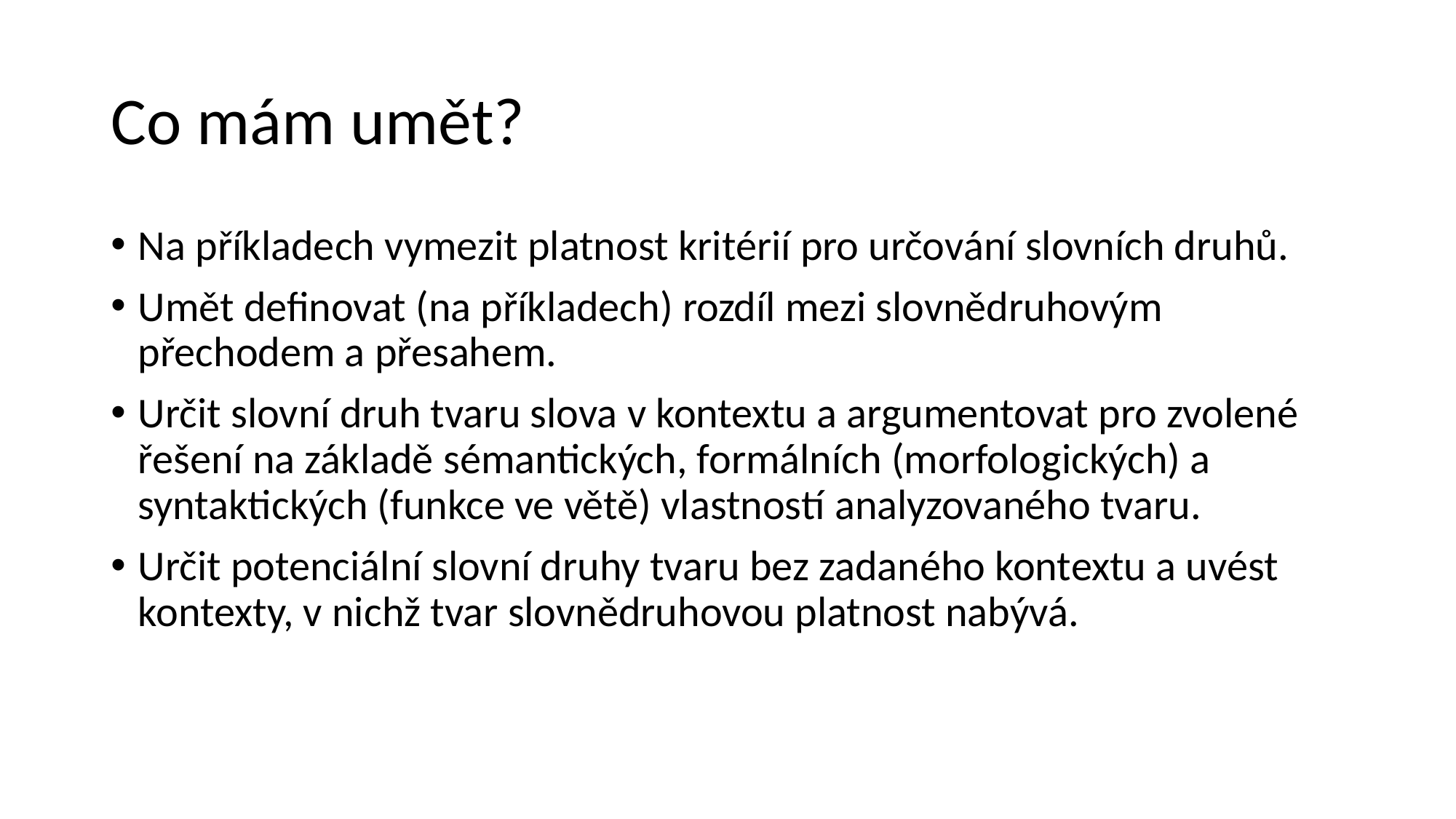

# Co mám umět?
Na příkladech vymezit platnost kritérií pro určování slovních druhů.
Umět definovat (na příkladech) rozdíl mezi slovnědruhovým přechodem a přesahem.
Určit slovní druh tvaru slova v kontextu a argumentovat pro zvolené řešení na základě sémantických, formálních (morfologických) a syntaktických (funkce ve větě) vlastností analyzovaného tvaru.
Určit potenciální slovní druhy tvaru bez zadaného kontextu a uvést kontexty, v nichž tvar slovnědruhovou platnost nabývá.